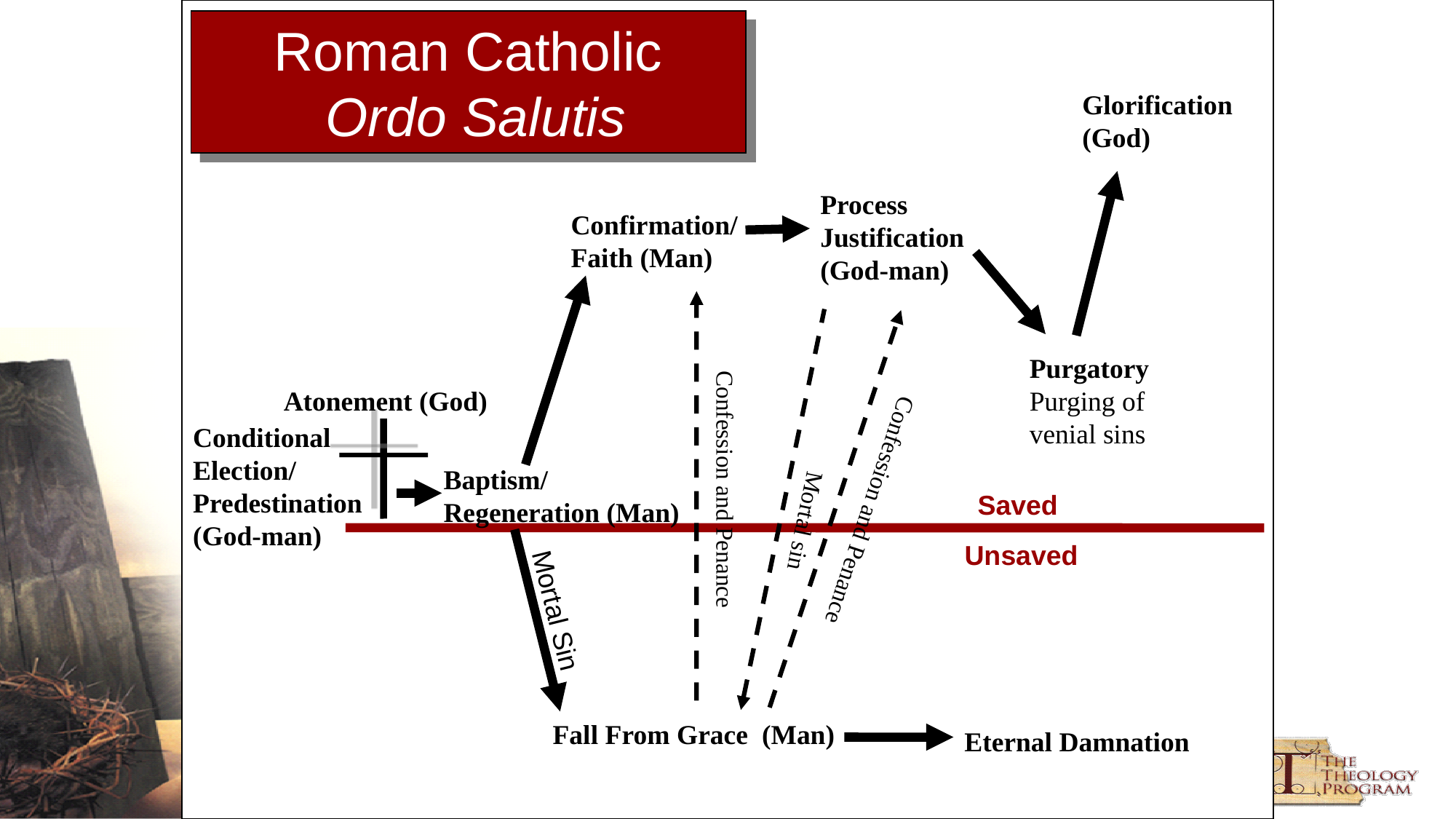

Roman Catholic
 Ordo Salutis
Glorification
(God)

Process
Justification
(God-man)

Confirmation/
Faith (Man)

Baptism/
Regeneration (Man)

Mortal Sin
Fall From Grace  (Man)

Purgatory
Purging of
venial sins

Confession and Penance

Confession and Penance

Mortal sin
Atonement (God)

Conditional
Election/
Predestination
(God-man)
Saved

Unsaved
Eternal Damnation